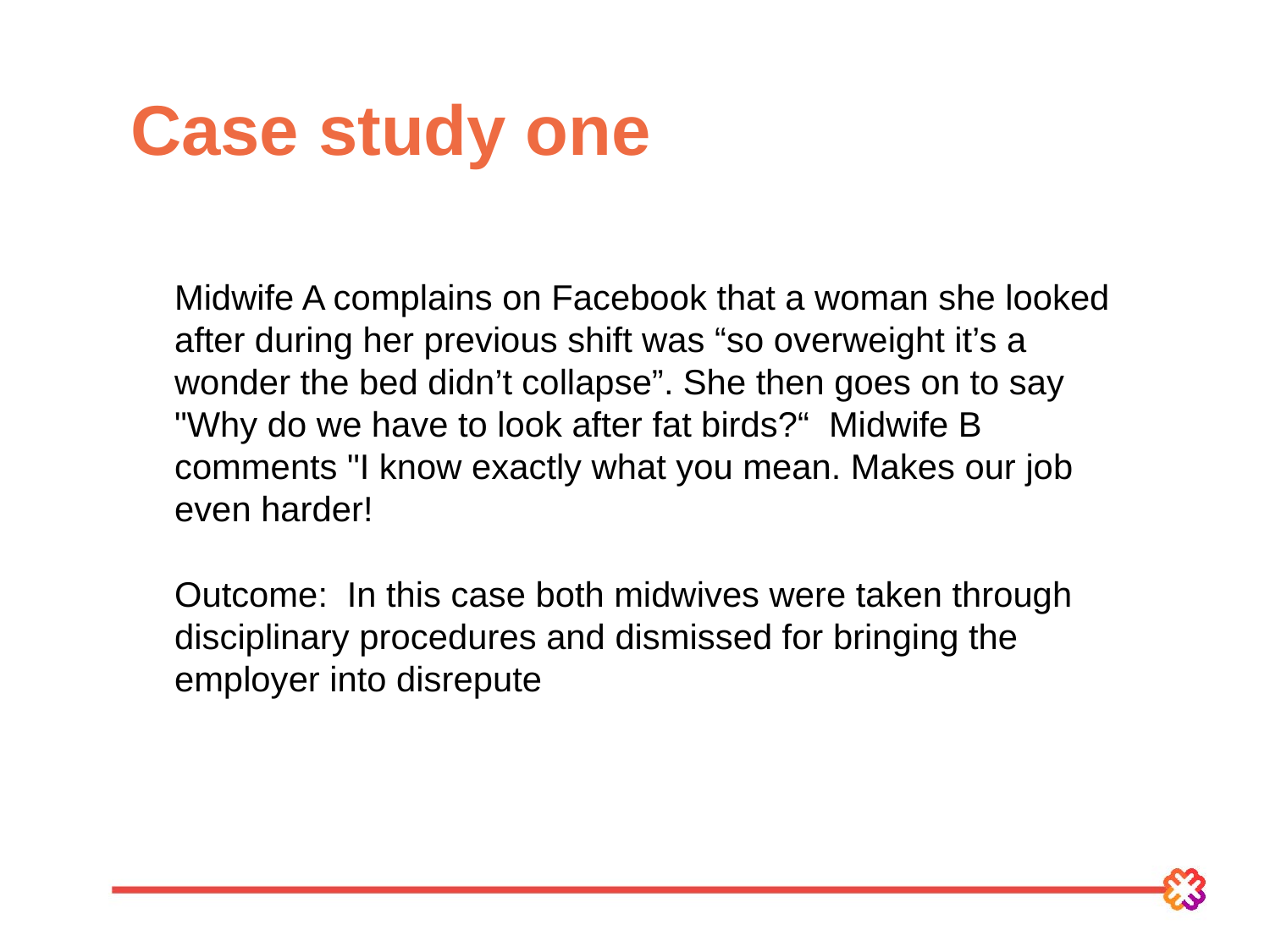

# Case study one
Midwife A complains on Facebook that a woman she looked after during her previous shift was “so overweight it’s a wonder the bed didn’t collapse”. She then goes on to say "Why do we have to look after fat birds?“  Midwife B comments "I know exactly what you mean. Makes our job even harder!

Outcome:  In this case both midwives were taken through disciplinary procedures and dismissed for bringing the employer into disrepute